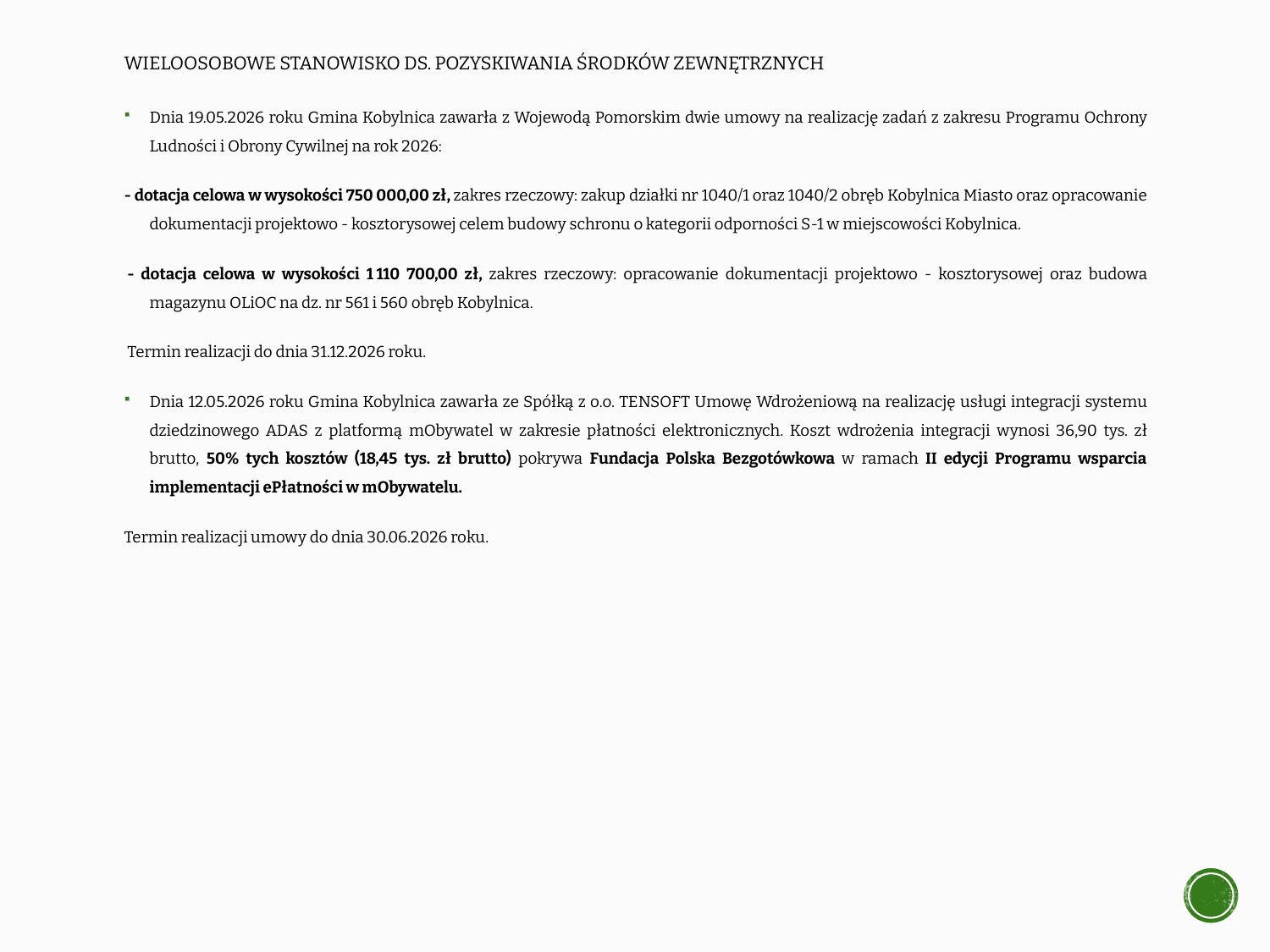

# Wieloosobowe stanowisko ds. pozyskiwania środków zewnętrznych
Dnia 19.05.2026 roku Gmina Kobylnica zawarła z Wojewodą Pomorskim dwie umowy na realizację zadań z zakresu Programu Ochrony Ludności i Obrony Cywilnej na rok 2026:
- dotacja celowa w wysokości 750 000,00 zł, zakres rzeczowy: zakup działki nr 1040/1 oraz 1040/2 obręb Kobylnica Miasto oraz opracowanie dokumentacji projektowo - kosztorysowej celem budowy schronu o kategorii odporności S-1 w miejscowości Kobylnica.
 - dotacja celowa w wysokości 1 110 700,00 zł, zakres rzeczowy: opracowanie dokumentacji projektowo - kosztorysowej oraz budowa magazynu OLiOC na dz. nr 561 i 560 obręb Kobylnica.
 Termin realizacji do dnia 31.12.2026 roku.
Dnia 12.05.2026 roku Gmina Kobylnica zawarła ze Spółką z o.o. TENSOFT Umowę Wdrożeniową na realizację usługi integracji systemu dziedzinowego ADAS z platformą mObywatel w zakresie płatności elektronicznych. Koszt wdrożenia integracji wynosi 36,90 tys. zł brutto, 50% tych kosztów (18,45 tys. zł brutto) pokrywa Fundacja Polska Bezgotówkowa w ramach II edycji Programu wsparcia implementacji ePłatności w mObywatelu.
Termin realizacji umowy do dnia 30.06.2026 roku.